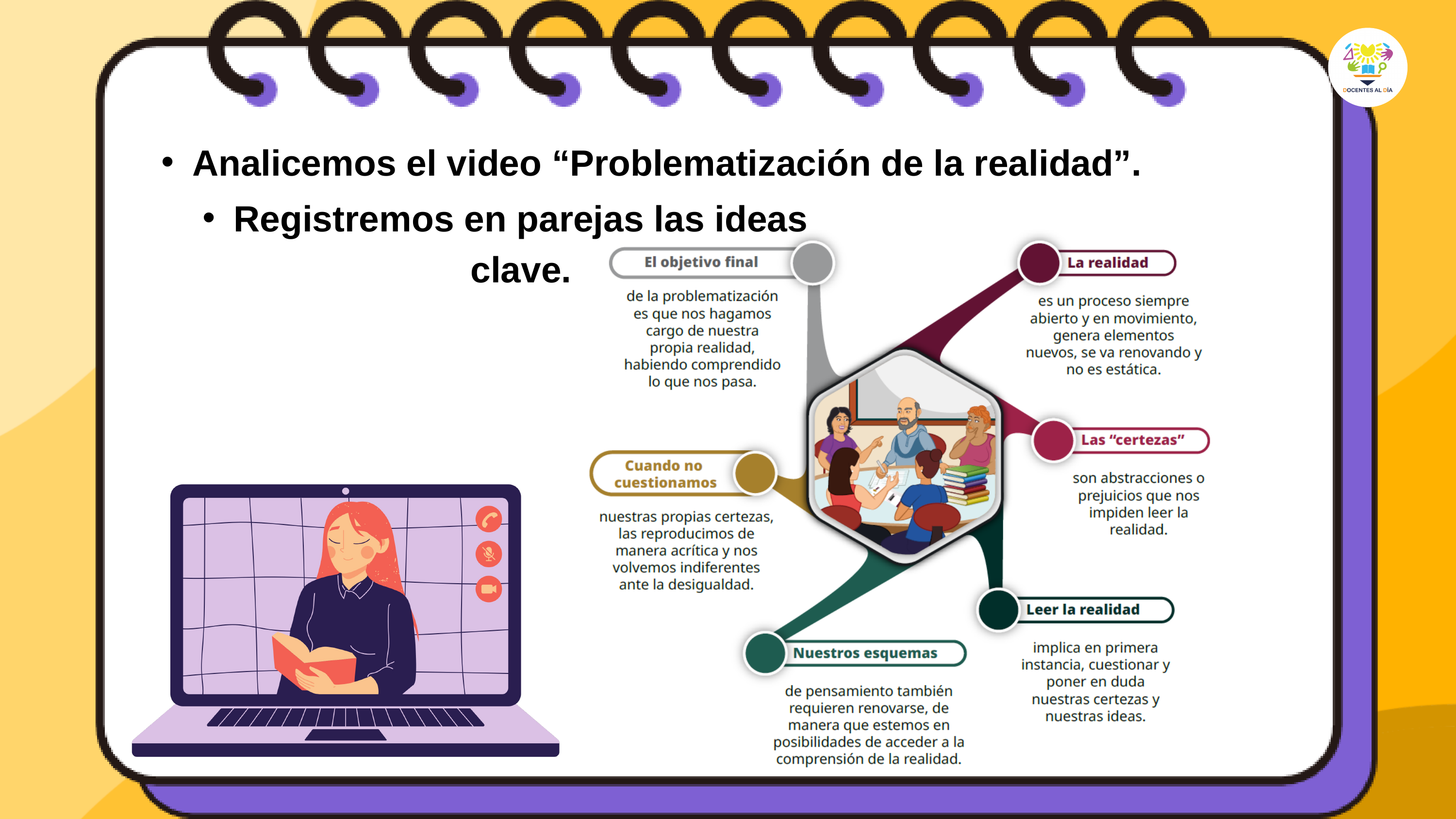

Analicemos el video “Problematización de la realidad”.
Registremos en parejas las ideas clave.